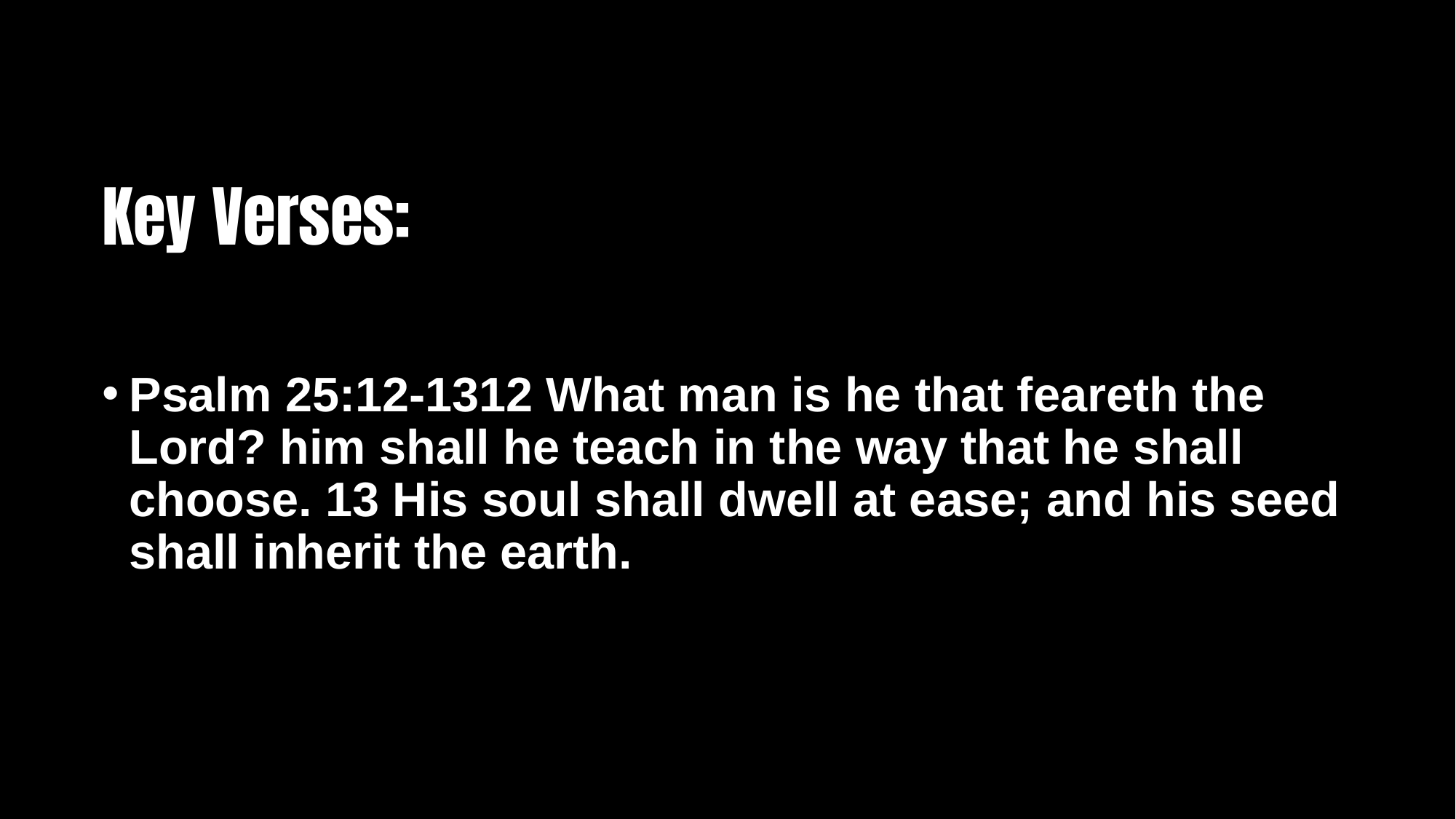

# Key Verses:
Psalm 25:12-1312 What man is he that feareth the Lord? him shall he teach in the way that he shall choose. 13 His soul shall dwell at ease; and his seed shall inherit the earth.